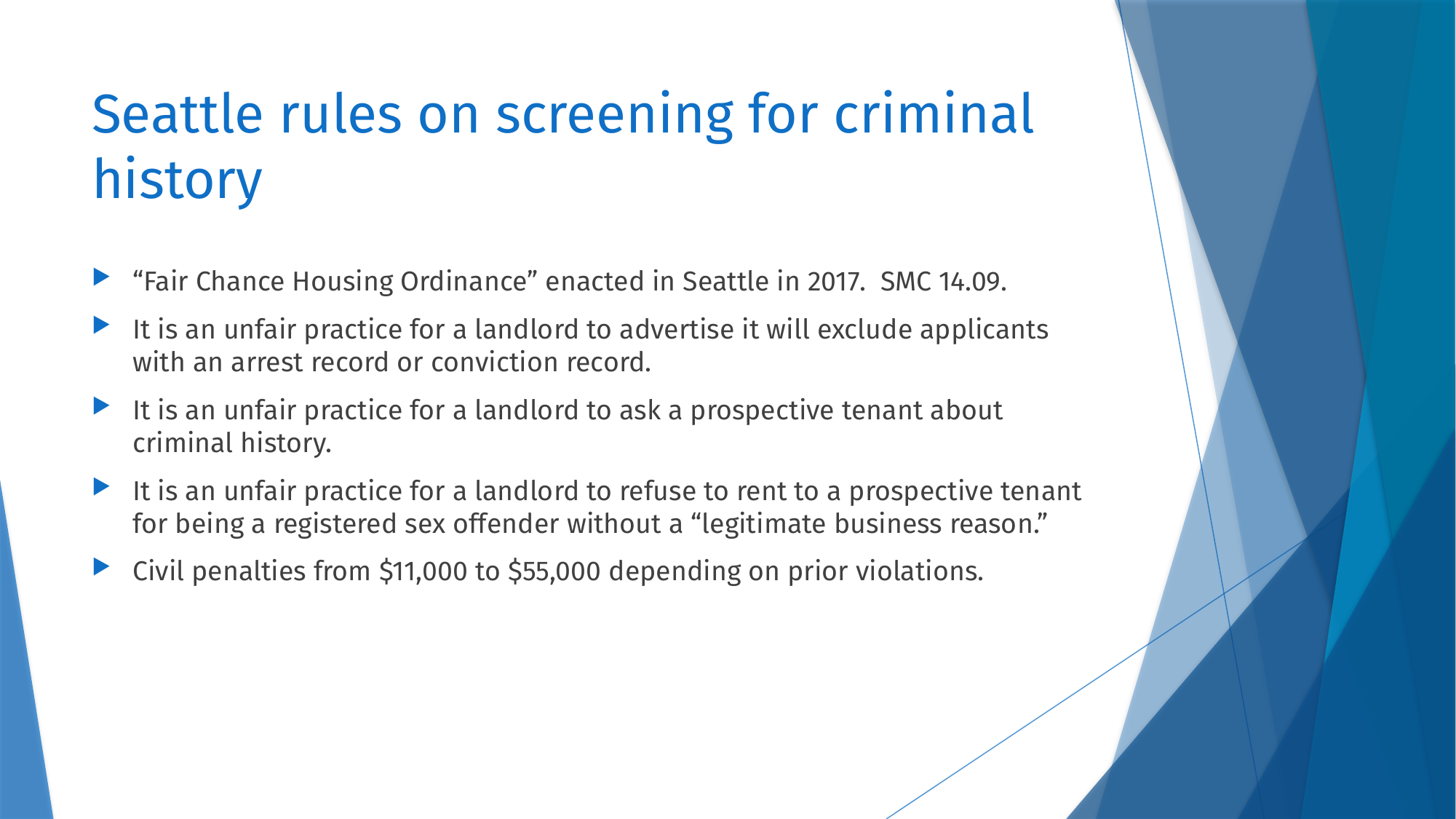

# Seattle rules on screening for criminal history
“Fair Chance Housing Ordinance” enacted in Seattle in 2017.  SMC 14.09.
It is an unfair practice for a landlord to advertise it will exclude applicants with an arrest record or conviction record.
It is an unfair practice for a landlord to ask a prospective tenant about criminal history.
It is an unfair practice for a landlord to refuse to rent to a prospective tenant for being a registered sex offender without a “legitimate business reason.”
Civil penalties from $11,000 to $55,000 depending on prior violations.